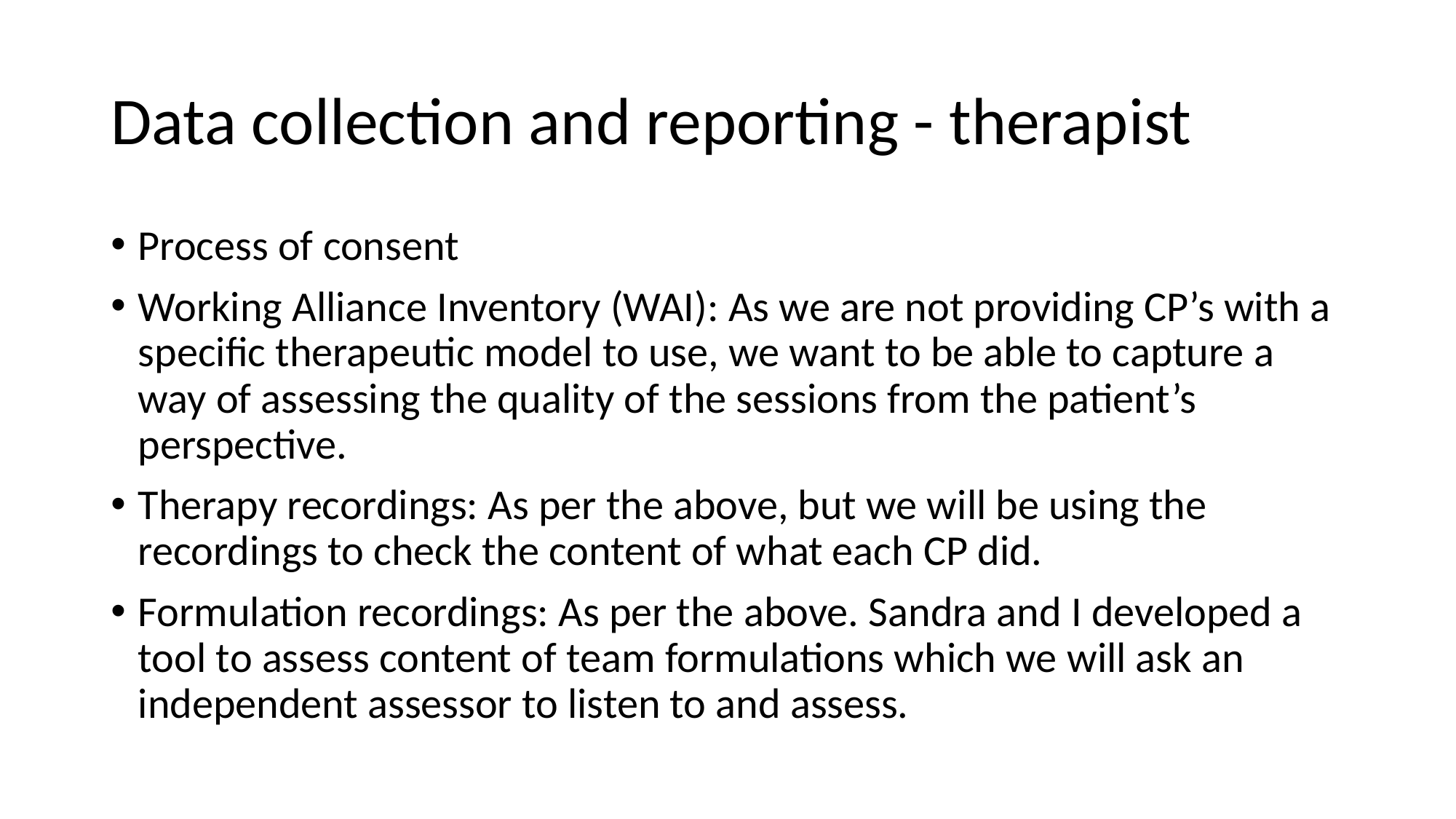

# Data collection and reporting - therapist
Process of consent
Working Alliance Inventory (WAI): As we are not providing CP’s with a specific therapeutic model to use, we want to be able to capture a way of assessing the quality of the sessions from the patient’s perspective.
Therapy recordings: As per the above, but we will be using the recordings to check the content of what each CP did.
Formulation recordings: As per the above. Sandra and I developed a tool to assess content of team formulations which we will ask an independent assessor to listen to and assess.